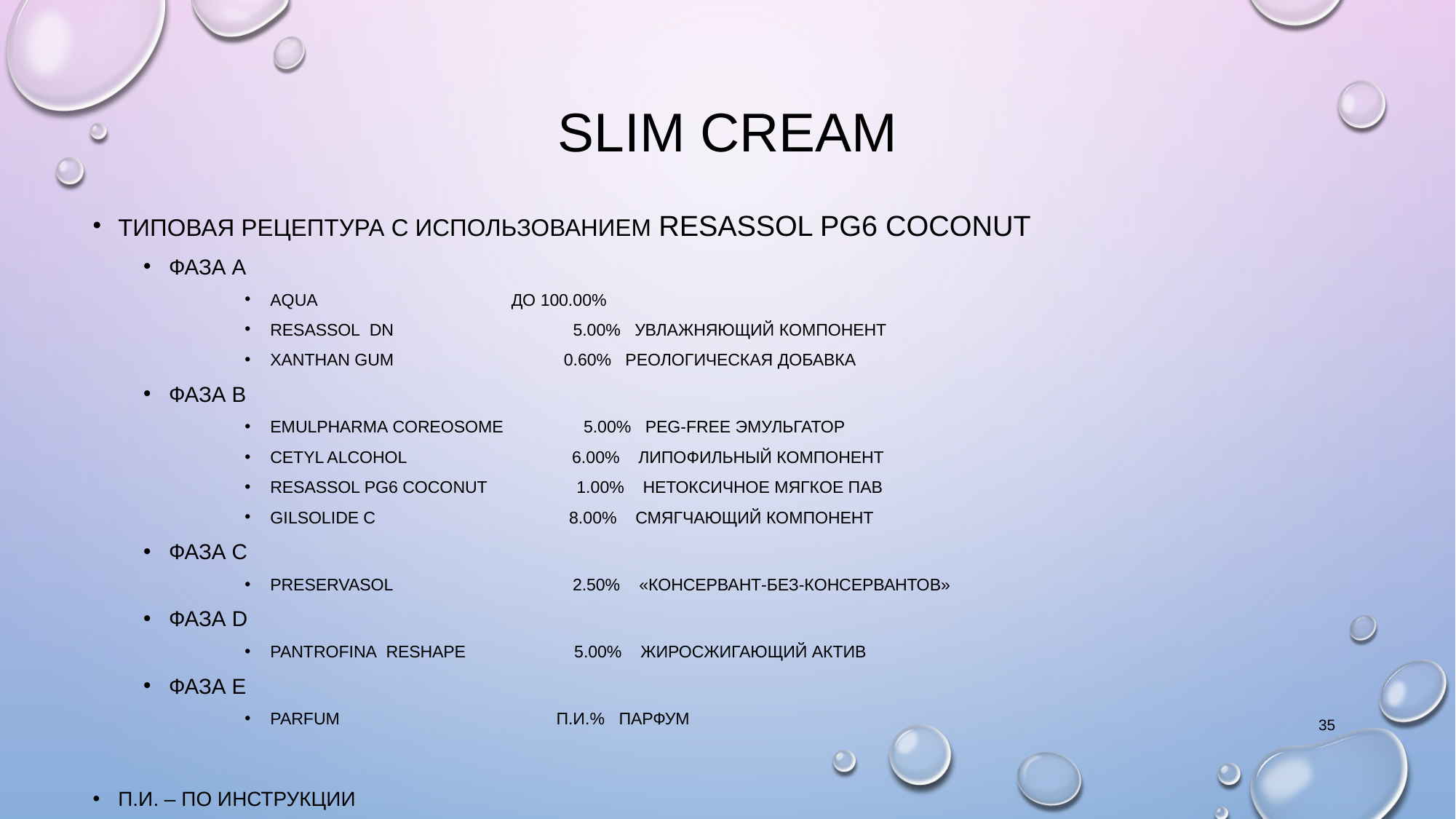

# Slim Cream
Типовая рецептура с использованием RESASSOL PG6 COCONUT
Фаза А
Aqua                                         до 100.00%
RESASSOL  DN                                      5.00%   Увлажняющий компонент
Xanthan Gum                                    0.60%   Реологическая добавка
Фаза В
EMULPHARMA COREOSOME                 5.00%   PEG-Free эмульгатор
Cetyl Alcohol                                   6.00%    Липофильный компонент
RESASSOL PG6 COCONUT                   1.00%    Нетоксичное мягкое ПАВ
GILSOLIDE C                                         8.00%    Смягчающий компонент
Фаза С
PRESERVASOL                                      2.50%    «Консервант-без-консервантов»
Фаза D
PANTROFINA  ReSHAPE                       5.00%    Жиросжигающий актив
Фаза Е
Parfum                                              п.и.%   Парфум

п.и. – по инструкции
35